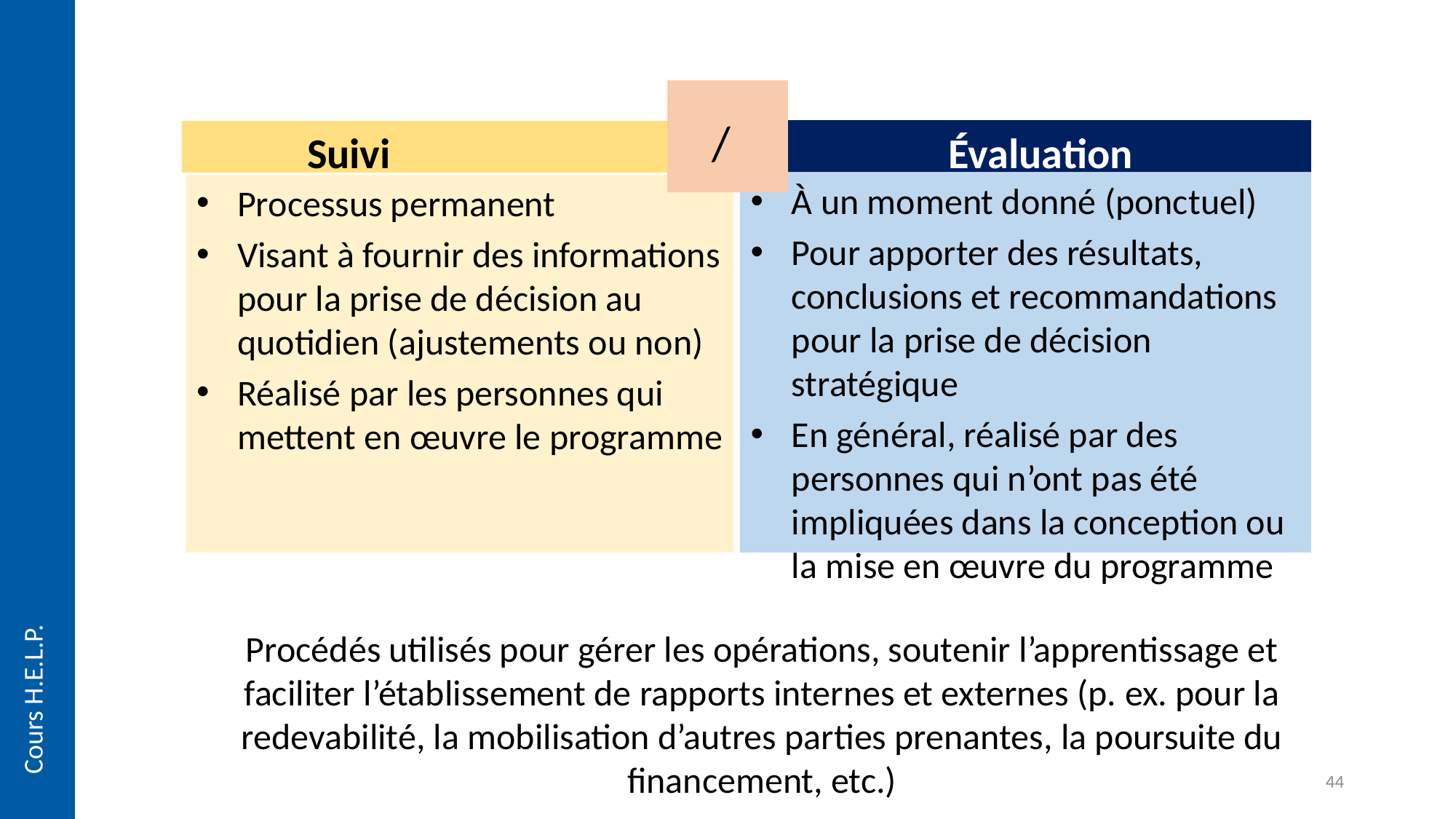

/
                   Évaluation
               Suivi
À un moment donné (ponctuel)
Pour apporter des résultats, conclusions et recommandations pour la prise de décision stratégique
En général, réalisé par des personnes qui n’ont pas été impliquées dans la conception ou la mise en œuvre du programme
Processus permanent
Visant à fournir des informations pour la prise de décision au quotidien (ajustements ou non)
Réalisé par les personnes qui mettent en œuvre le programme

Cours H.E.L.P.
Procédés utilisés pour gérer les opérations, soutenir l’apprentissage et faciliter l’établissement de rapports internes et externes (p. ex. pour la redevabilité, la mobilisation d’autres parties prenantes, la poursuite du financement, etc.)
44